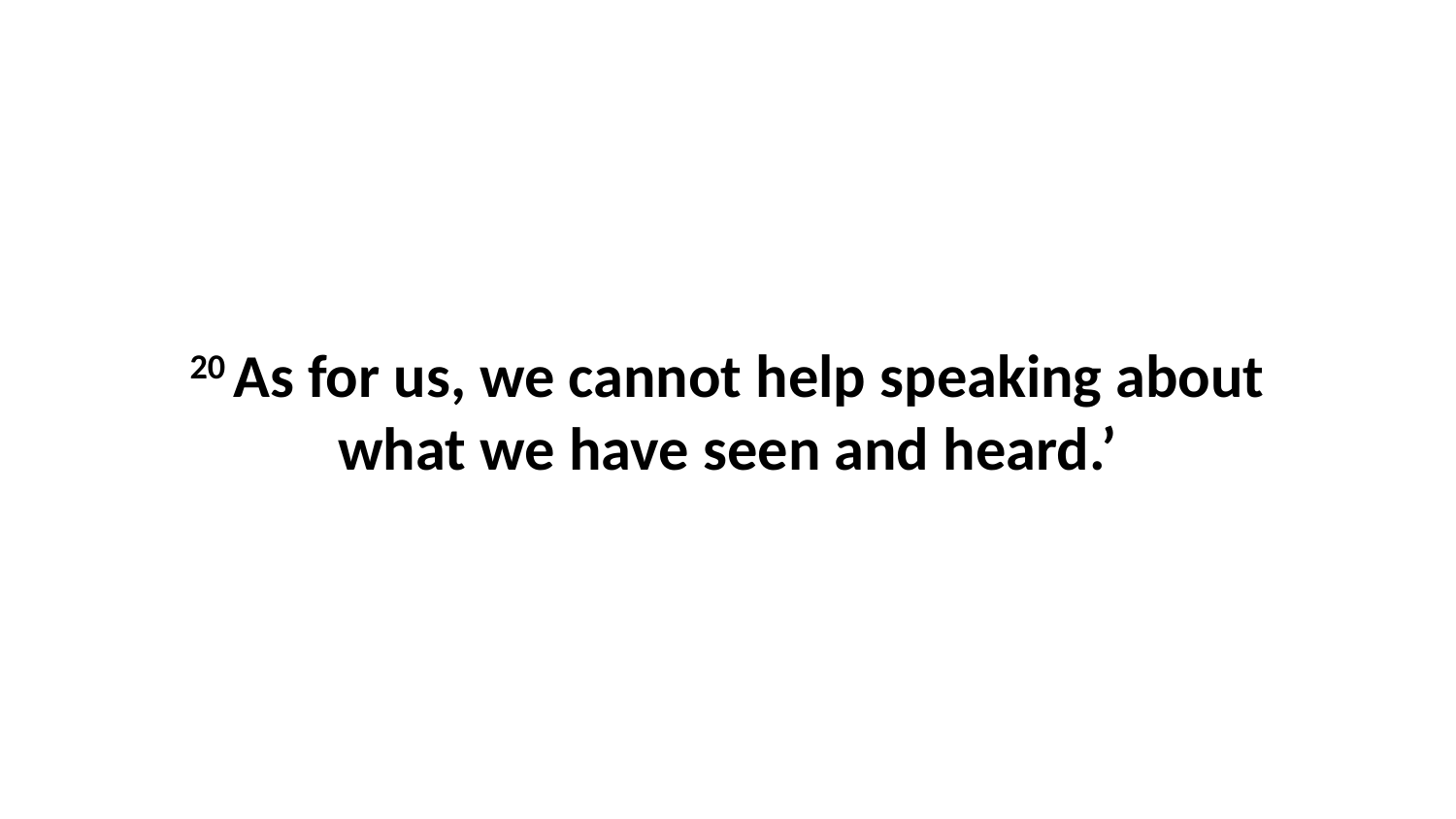

20 As for us, we cannot help speaking about what we have seen and heard.’